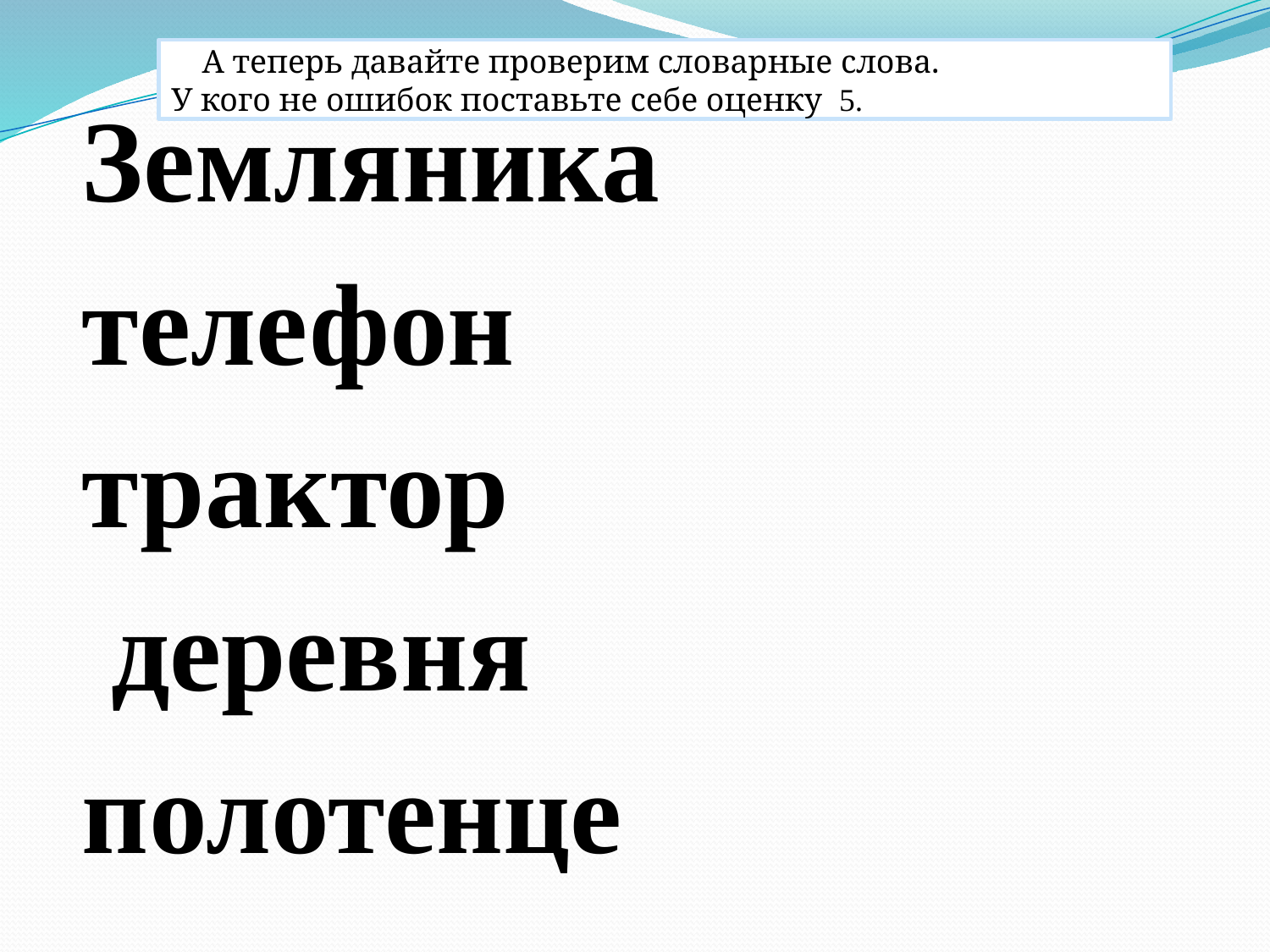

АА теперь давайте проверим словарные слова.
У кого не ошибок поставьте себе оценку  5.
Земляника
телефон
трактор
 деревня
полотенце